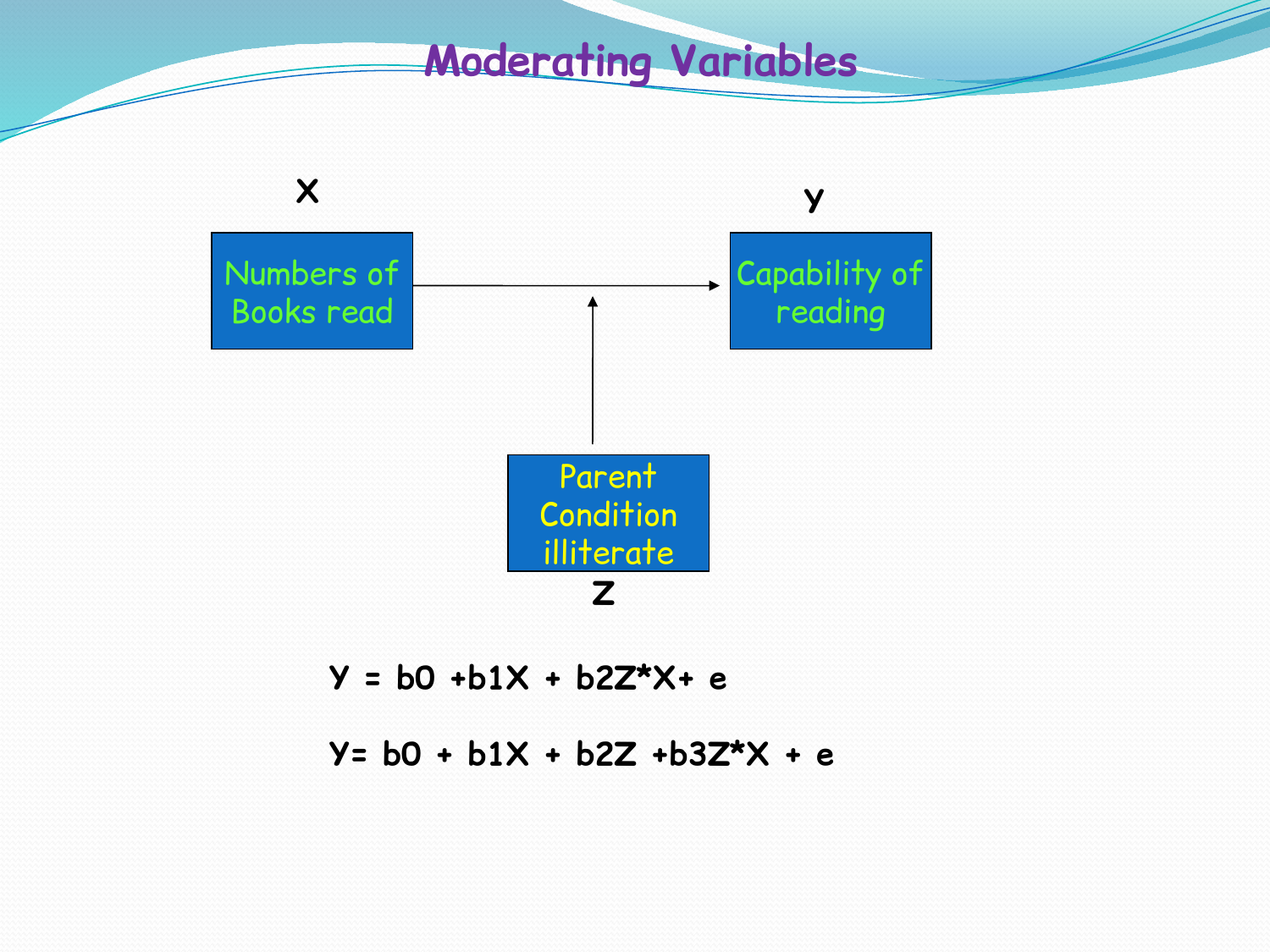

Moderating Variables
X
Y
Numbers of
Books read
Capability of
reading

Parent
Condition
illiterate
Z
Y = b0 +b1X + b2Z*X+ e

Y= b0 + b1X + b2Z +b3Z*X + e